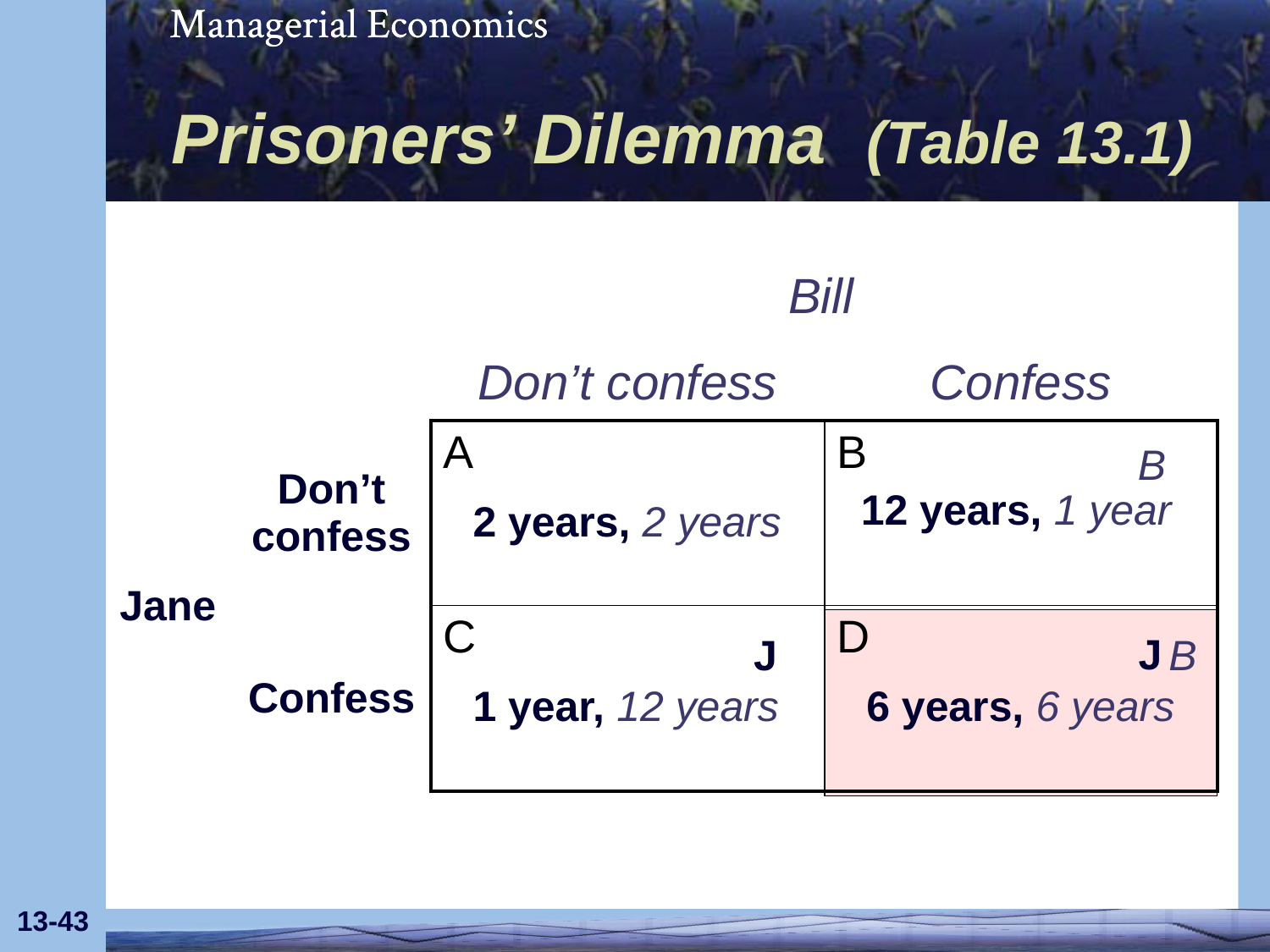

# Prisoners’ Dilemma  (Table 13.1)
|  | Bill |  |  |
| --- | --- | --- | --- |
|  |  | Don’t confess | Confess |
| Jane | Don’t confess | A 2 years, 2 years | B 12 years, 1 year |
|  | Confess | C 1 year, 12 years | D 6 years, 6 years |
B

J
J
B
13-43